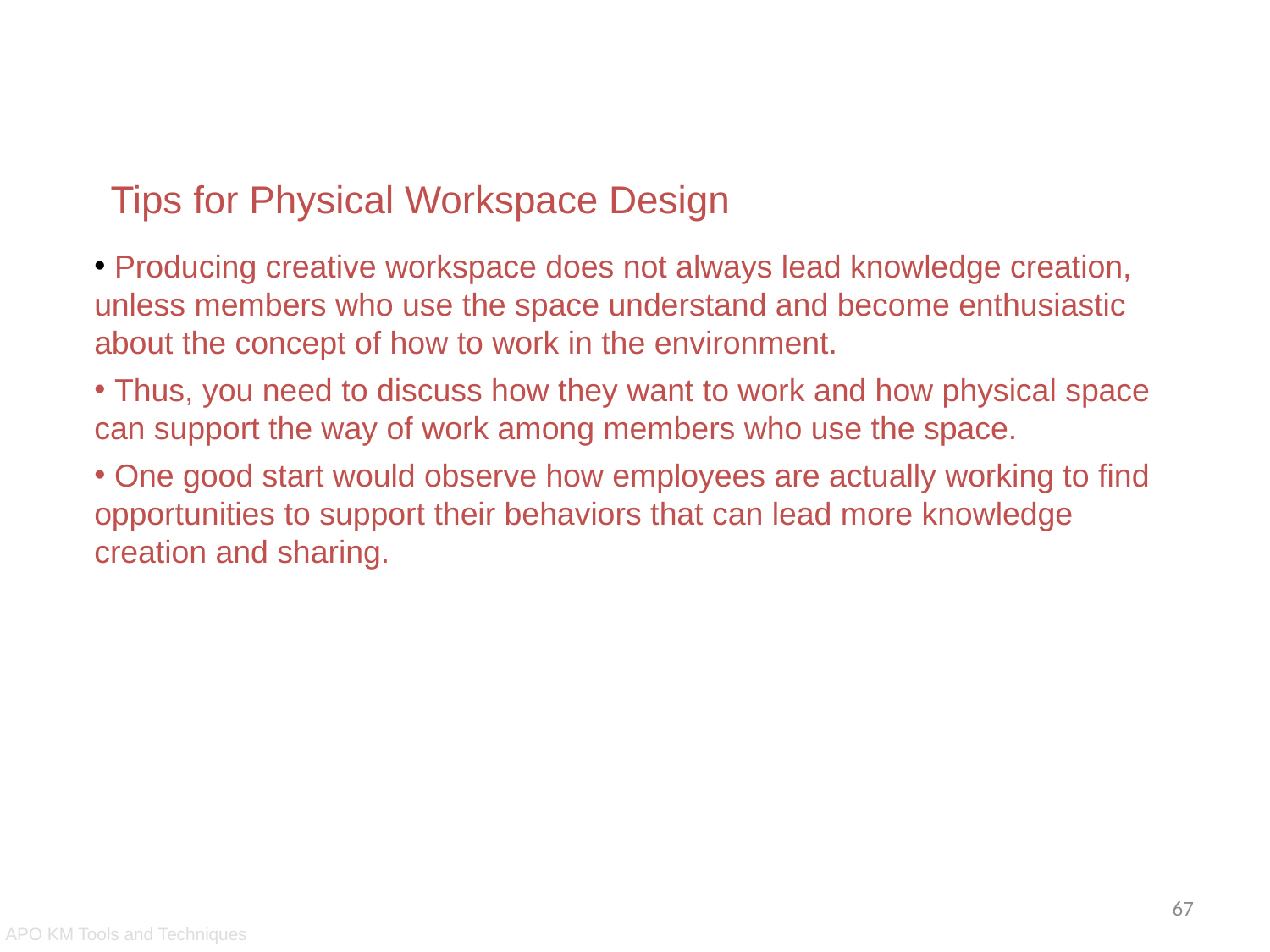

Collaborative Physical Workspace
Tips for Physical Workspace Design
 Producing creative workspace does not always lead knowledge creation, unless members who use the space understand and become enthusiastic about the concept of how to work in the environment.
 Thus, you need to discuss how they want to work and how physical space can support the way of work among members who use the space.
 One good start would observe how employees are actually working to find opportunities to support their behaviors that can lead more knowledge creation and sharing.
67
APO KM Tools and Techniques